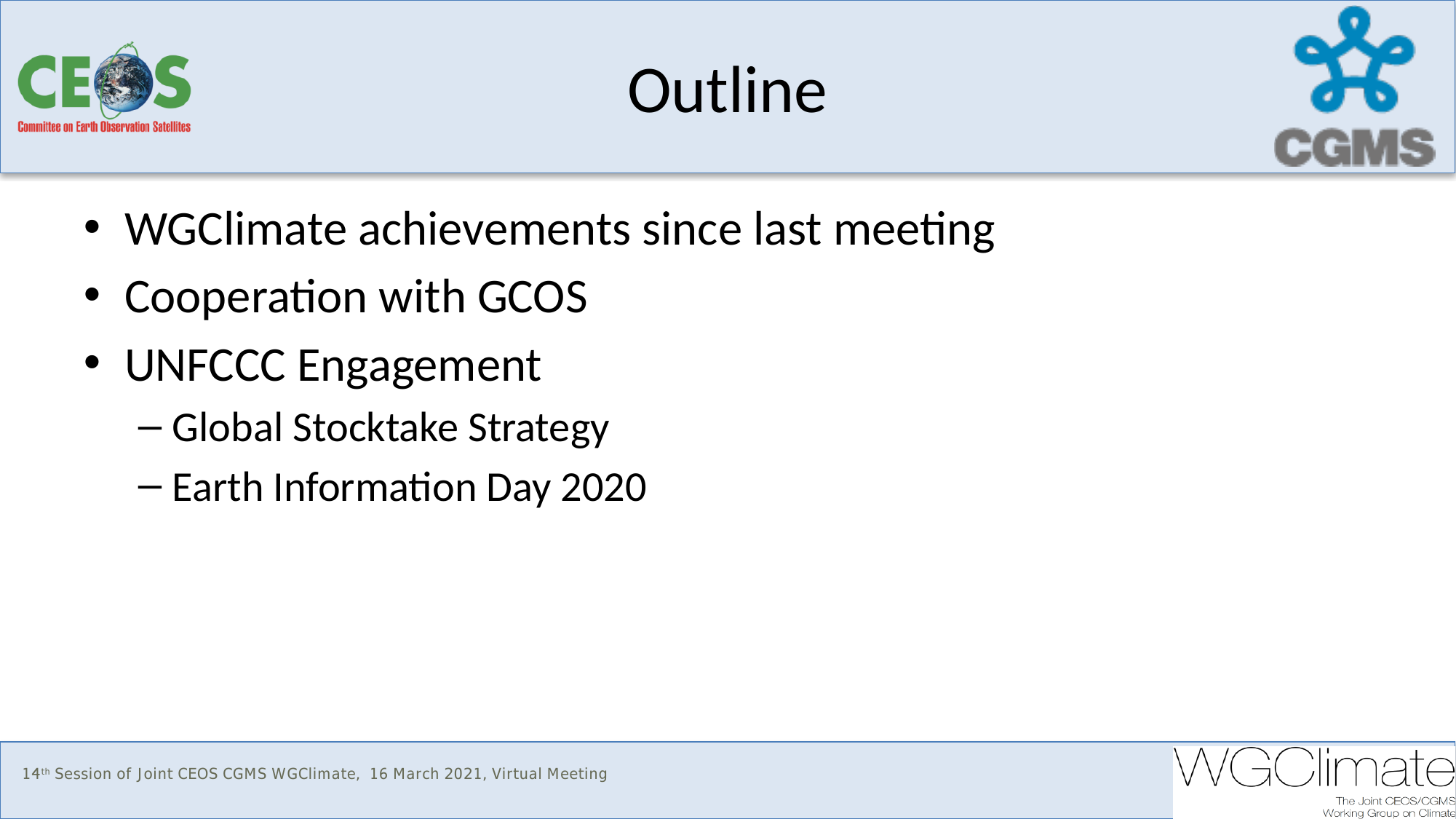

# Outline
WGClimate achievements since last meeting
Cooperation with GCOS
UNFCCC Engagement
Global Stocktake Strategy
Earth Information Day 2020